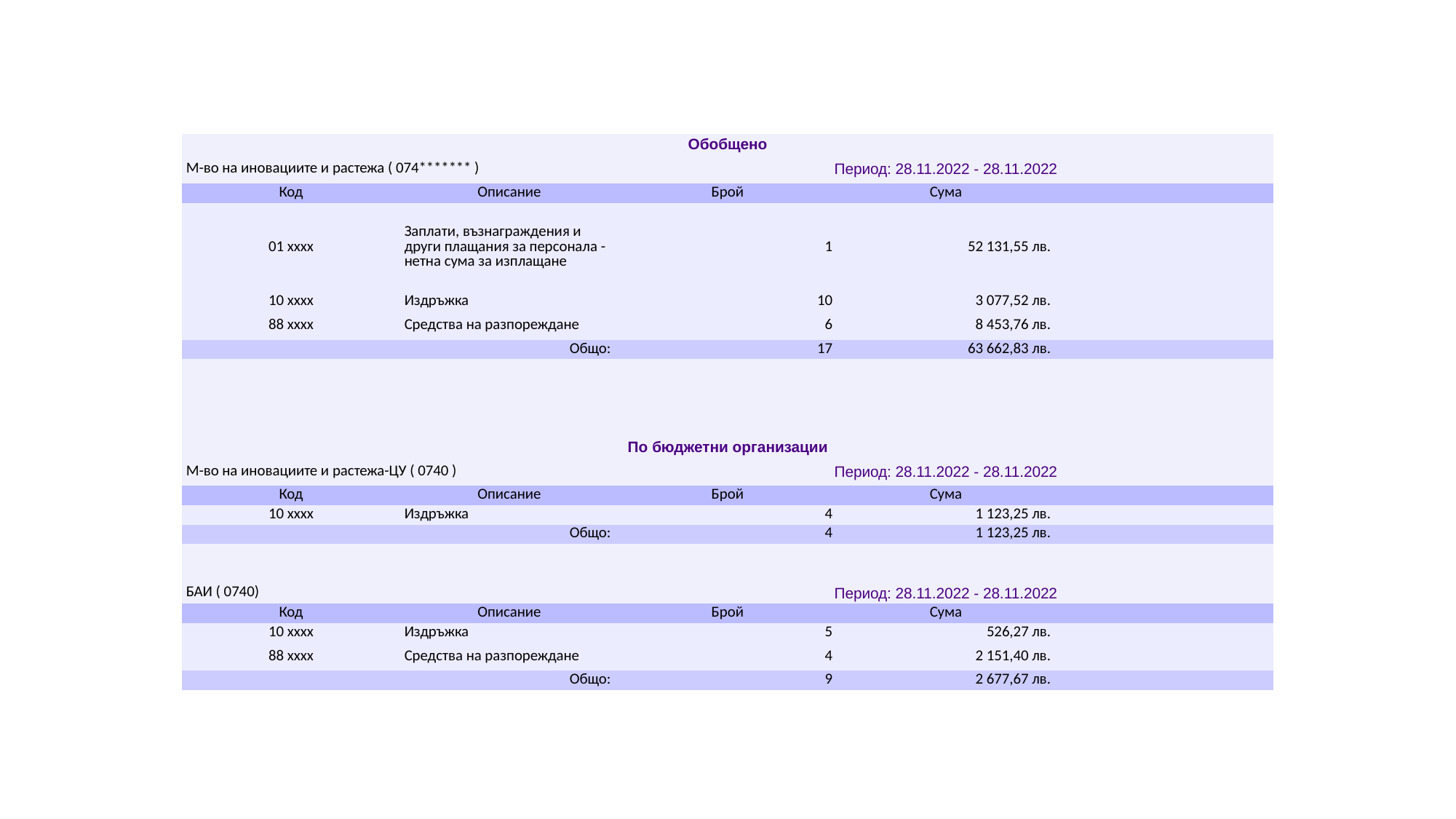

| Обобщено |  |  |  |  |
| --- | --- | --- | --- | --- |
| М-во на иновациите и растежа ( 074\*\*\*\*\*\*\* ) |  | Период: 28.11.2022 - 28.11.2022 |  |  |
| Код | Описание | Брой | Сума |  |
| 01 xxxx | Заплати, възнаграждения и други плащания за персонала - нетна сума за изплащане | 1 | 52 131,55 лв. |  |
| 10 xxxx | Издръжка | 10 | 3 077,52 лв. |  |
| 88 xxxx | Средства на разпореждане | 6 | 8 453,76 лв. |  |
| Общо: |  | 17 | 63 662,83 лв. |  |
|  |  |  |  |  |
|  |  |  |  |  |
|  |  |  |  |  |
|  |  |  |  |  |
| По бюджетни организации |  |  |  |  |
| М-во на иновациите и растежа-ЦУ ( 0740 ) |  | Период: 28.11.2022 - 28.11.2022 |  |  |
| Код | Описание | Брой | Сума |  |
| 10 xxxx | Издръжка | 4 | 1 123,25 лв. |  |
| Общо: |  | 4 | 1 123,25 лв. |  |
|  |  |  |  |  |
|  |  |  |  |  |
| БАИ ( 0740) |  | Период: 28.11.2022 - 28.11.2022 |  |  |
| Код | Описание | Брой | Сума |  |
| 10 xxxx | Издръжка | 5 | 526,27 лв. |  |
| 88 xxxx | Средства на разпореждане | 4 | 2 151,40 лв. |  |
| Общо: |  | 9 | 2 677,67 лв. |  |
#